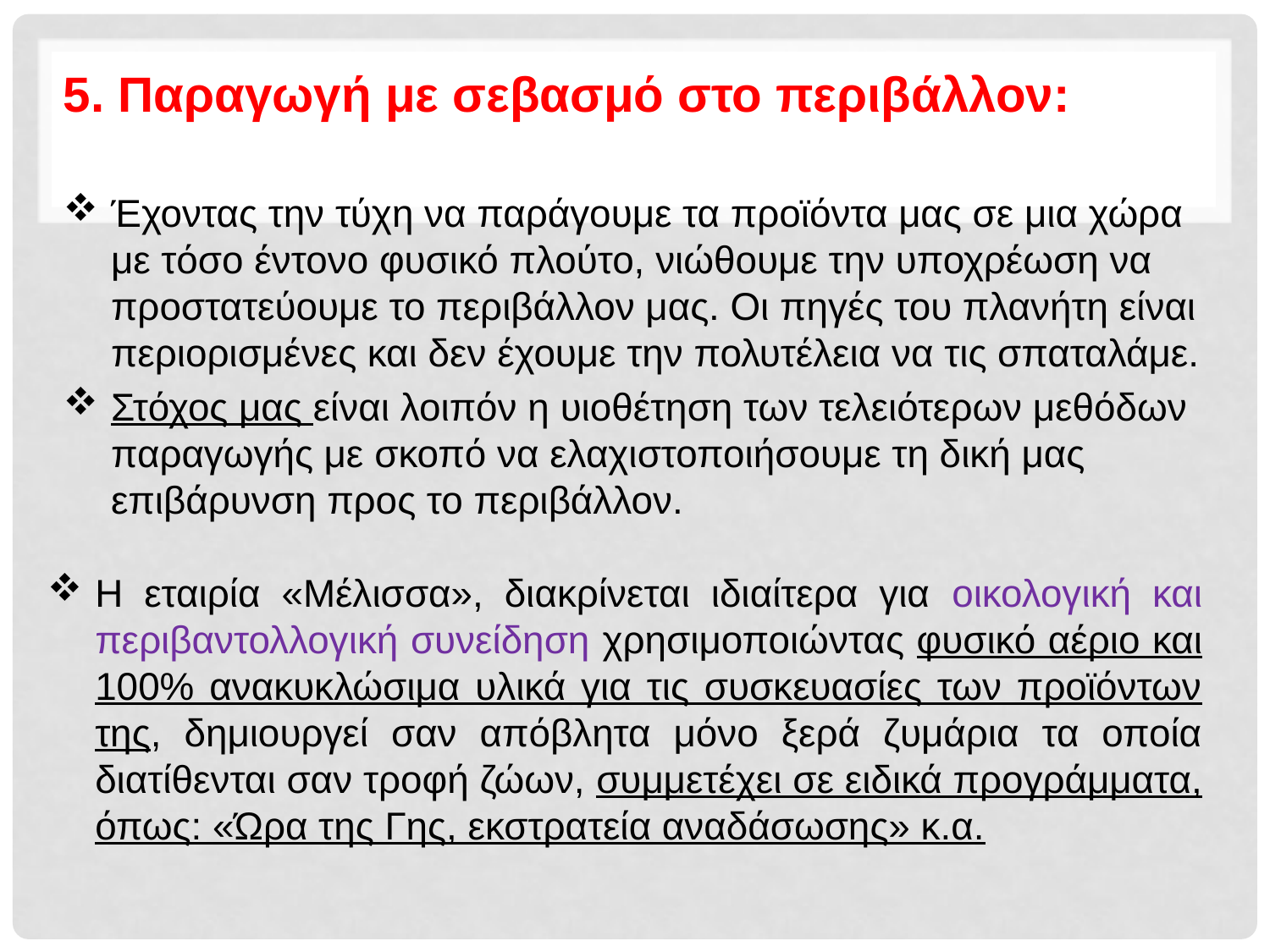

5. Παραγωγή με σεβασμό στο περιβάλλον:

Έχοντας την τύχη να παράγουμε τα προϊόντα μας σε μια χώρα με τόσο έντονο φυσικό πλούτο, νιώθουμε την υποχρέωση να προστατεύουμε το περιβάλλον μας. Οι πηγές του πλανήτη είναι περιορισμένες και δεν έχουμε την πολυτέλεια να τις σπαταλάμε.
Στόχος μας είναι λοιπόν η υιοθέτηση των τελειότερων μεθόδων παραγωγής με σκοπό να ελαχιστοποιήσουμε τη δική μας επιβάρυνση προς το περιβάλλον.

Η εταιρία «Μέλισσα», διακρίνεται ιδιαίτερα για οικολογική και περιβαντολλογική συνείδηση χρησιμοποιώντας φυσικό αέριο και 100% ανακυκλώσιμα υλικά για τις συσκευασίες των προϊόντων της, δημιουργεί σαν απόβλητα μόνο ξερά ζυμάρια τα οποία διατίθενται σαν τροφή ζώων, συμμετέχει σε ειδικά προγράμματα, όπως: «Ώρα της Γης, εκστρατεία αναδάσωσης» κ.α.